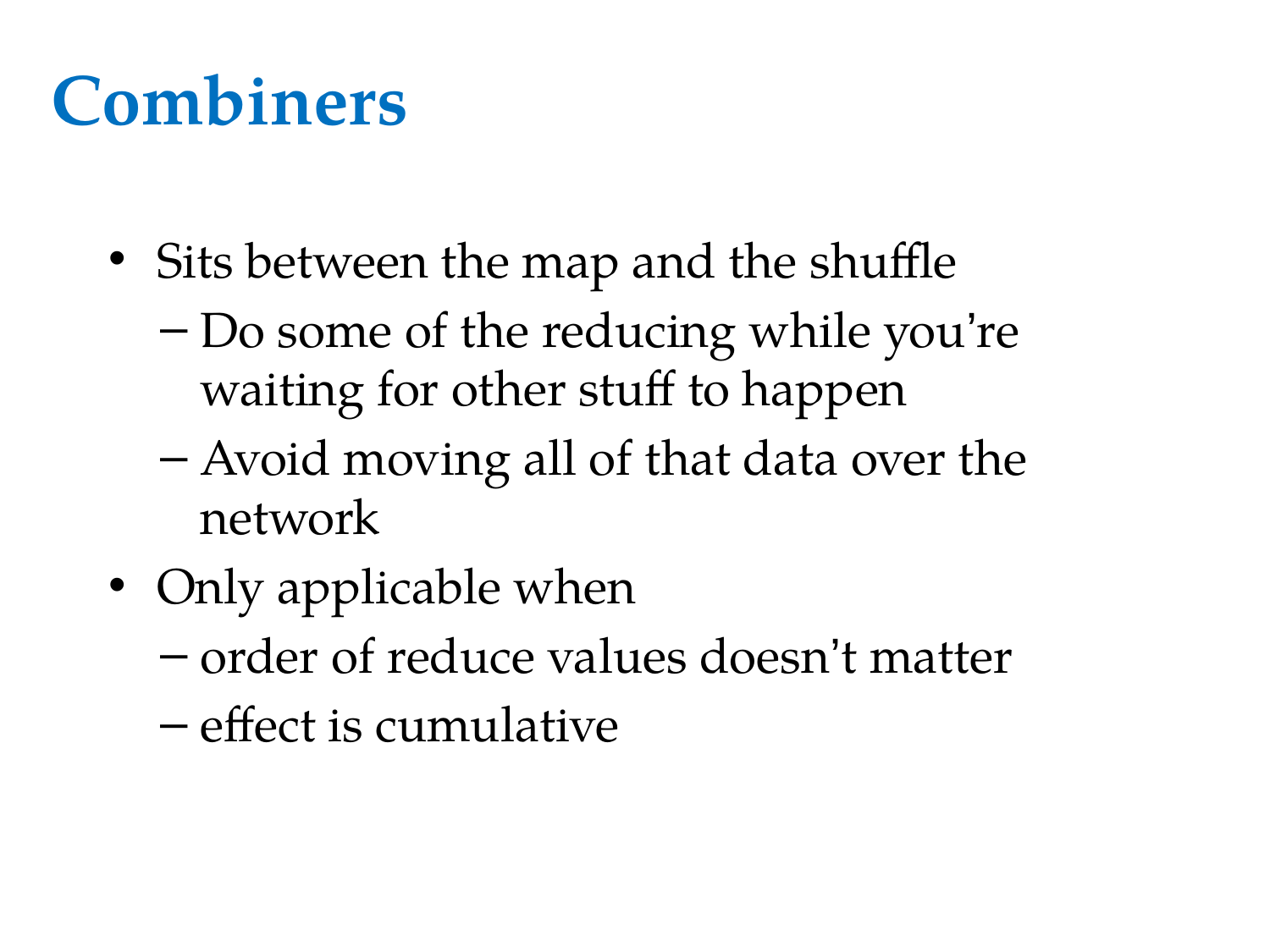

# Combiners
Sits between the map and the shuffle
Do some of the reducing while you’re waiting for other stuff to happen
Avoid moving all of that data over the network
Only applicable when
order of reduce values doesn’t matter
effect is cumulative